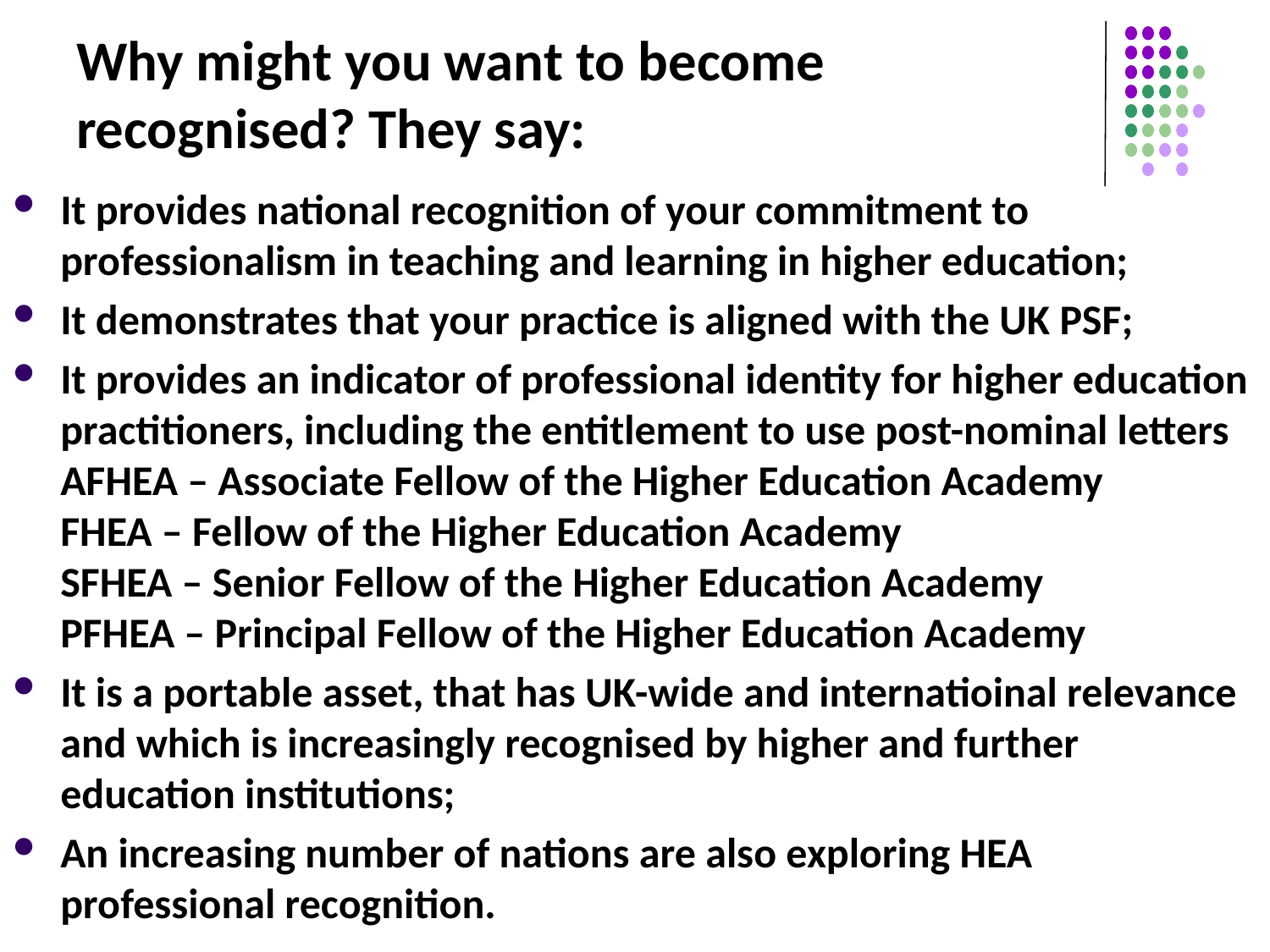

# Why might you want to become recognised? They say:
It provides national recognition of your commitment to professionalism in teaching and learning in higher education;
It demonstrates that your practice is aligned with the UK PSF;
It provides an indicator of professional identity for higher education practitioners, including the entitlement to use post-nominal letters
AFHEA – Associate Fellow of the Higher Education Academy
FHEA – Fellow of the Higher Education Academy
SFHEA – Senior Fellow of the Higher Education Academy
PFHEA – Principal Fellow of the Higher Education Academy
It is a portable asset, that has UK-wide and internatioinal relevance and which is increasingly recognised by higher and further education institutions;
An increasing number of nations are also exploring HEA professional recognition.